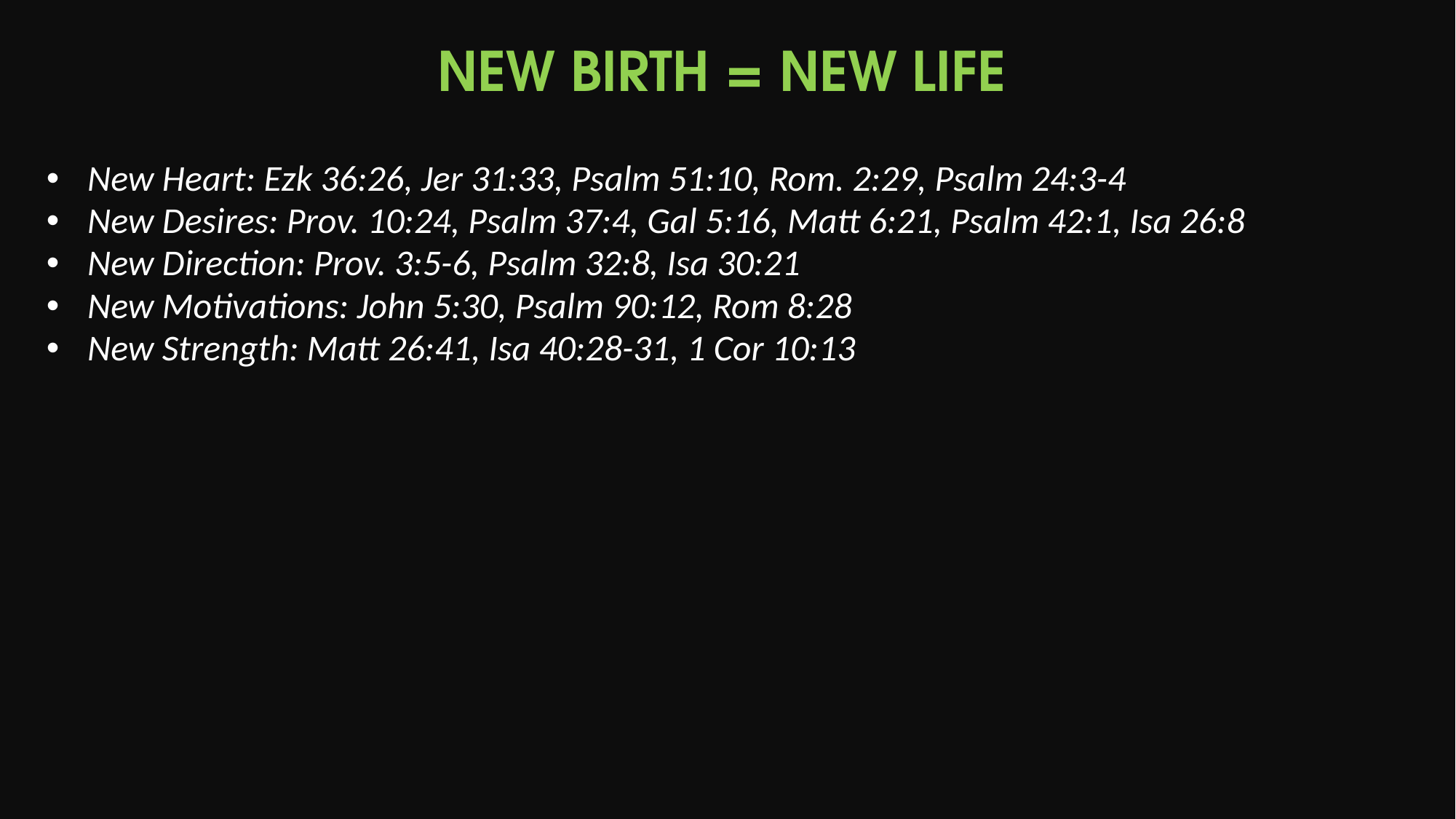

NEw birth = new life
New Heart: Ezk 36:26, Jer 31:33, Psalm 51:10, Rom. 2:29, Psalm 24:3-4
New Desires: Prov. 10:24, Psalm 37:4, Gal 5:16, Matt 6:21, Psalm 42:1, Isa 26:8
New Direction: Prov. 3:5-6, Psalm 32:8, Isa 30:21
New Motivations: John 5:30, Psalm 90:12, Rom 8:28
New Strength: Matt 26:41, Isa 40:28-31, 1 Cor 10:13